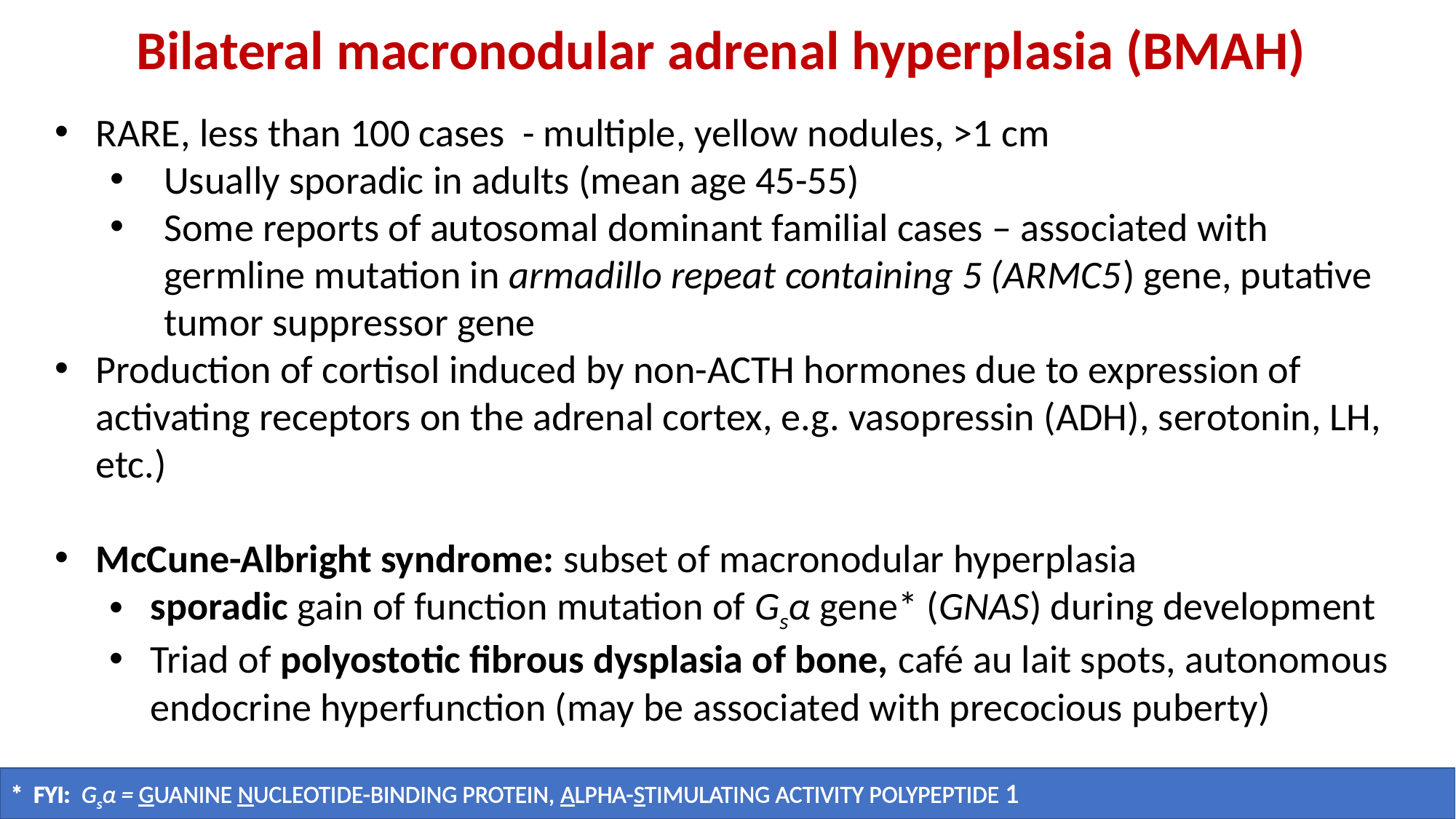

Bilateral macronodular adrenal hyperplasia (BMAH)
RARE, less than 100 cases  - multiple, yellow nodules, >1 cm
Usually sporadic in adults (mean age 45-55)
Some reports of autosomal dominant familial cases – associated with germline mutation in armadillo repeat containing 5 (ARMC5) gene, putative tumor suppressor gene
Production of cortisol induced by non-ACTH hormones due to expression of activating receptors on the adrenal cortex, e.g. vasopressin (ADH), serotonin, LH, etc.)

McCune-Albright syndrome: subset of macronodular hyperplasia
sporadic gain of function mutation of Gsα gene* (GNAS) during development
Triad of polyostotic fibrous dysplasia of bone, café au lait spots, autonomous endocrine hyperfunction (may be associated with precocious puberty)
*  FYI:  Gsα = GUANINE NUCLEOTIDE-BINDING PROTEIN, ALPHA-STIMULATING ACTIVITY POLYPEPTIDE 1